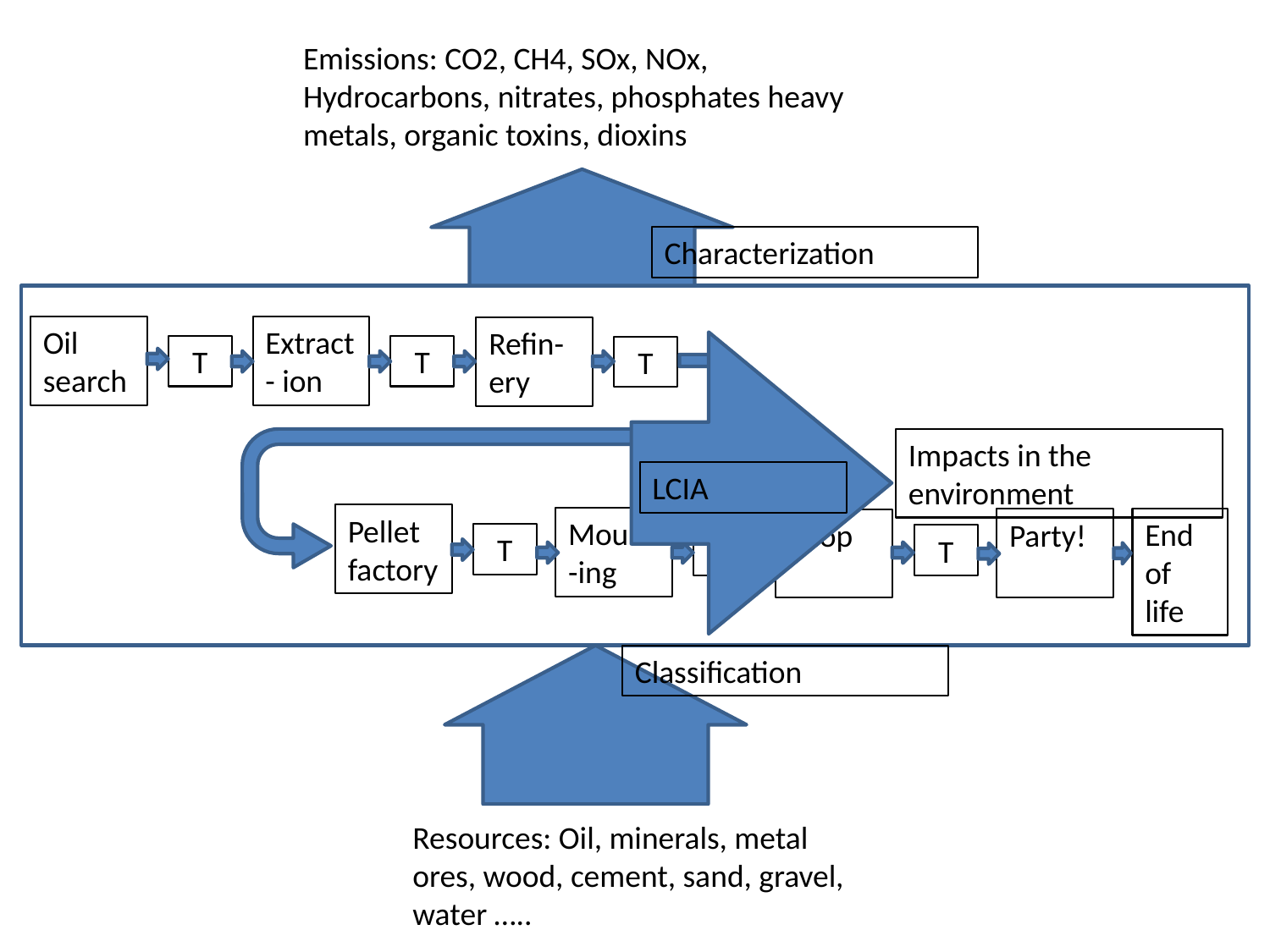

Emissions: CO2, CH4, SOx, NOx, Hydrocarbons, nitrates, phosphates heavy metals, organic toxins, dioxins

Characterization

Oil search
Extract- ion
Refin- ery

T
T
T

Impacts in the environment
LCIA
Pellet factory
Mould-ing
End of life
Party!

Shop

T
T
T

Classification
Resources: Oil, minerals, metal ores, wood, cement, sand, gravel, water …..